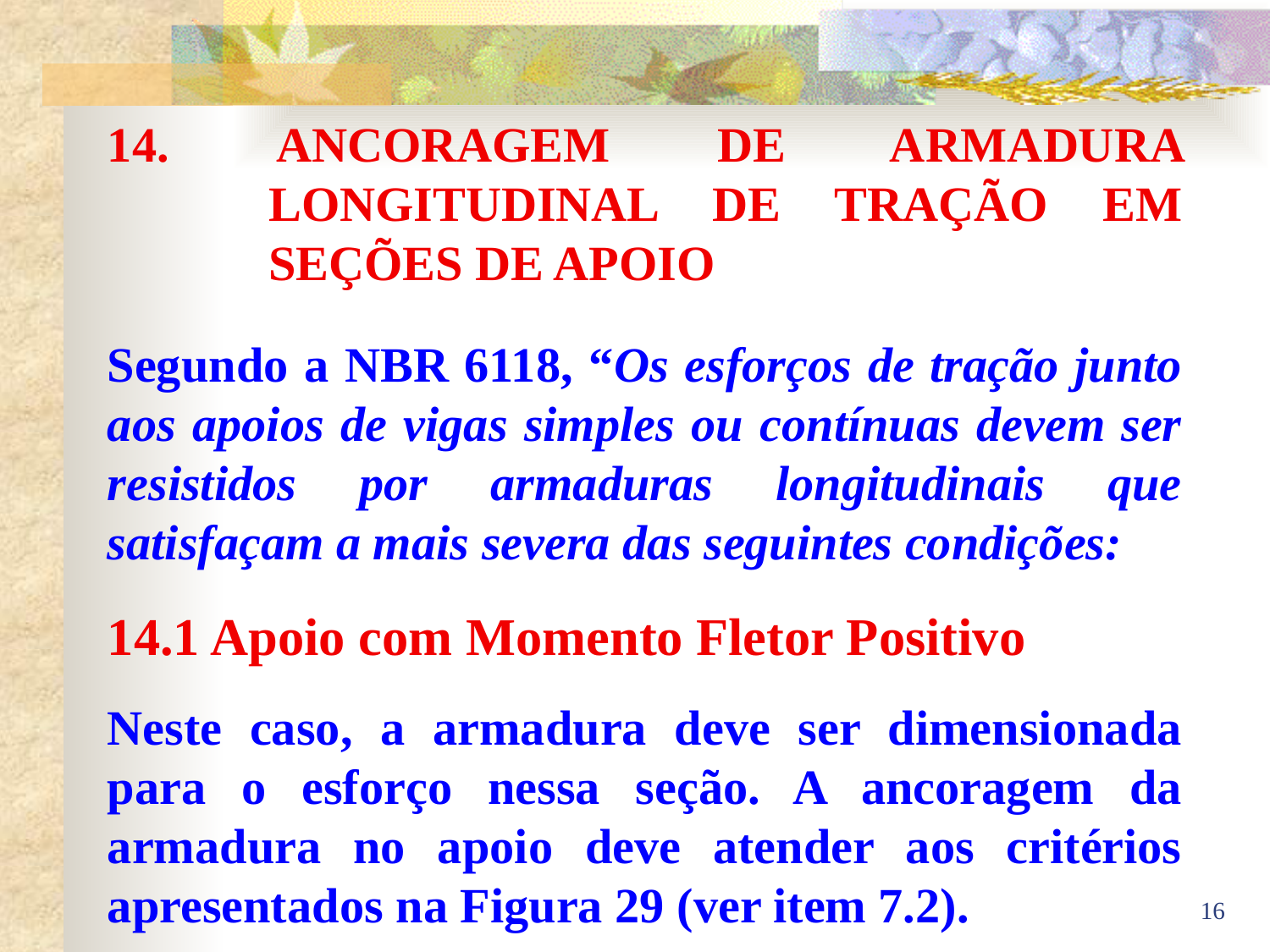

14. ANCORAGEM DE ARMADURA LONGITUDINAL DE TRAÇÃO EM SEÇÕES DE APOIO

Segundo a NBR 6118, “Os esforços de tração junto aos apoios de vigas simples ou contínuas devem ser resistidos por armaduras longitudinais que satisfaçam a mais severa das seguintes condições:

14.1 Apoio com Momento Fletor Positivo

Neste caso, a armadura deve ser dimensionada para o esforço nessa seção. A ancoragem da armadura no apoio deve atender aos critérios apresentados na Figura 29 (ver item 7.2).

16